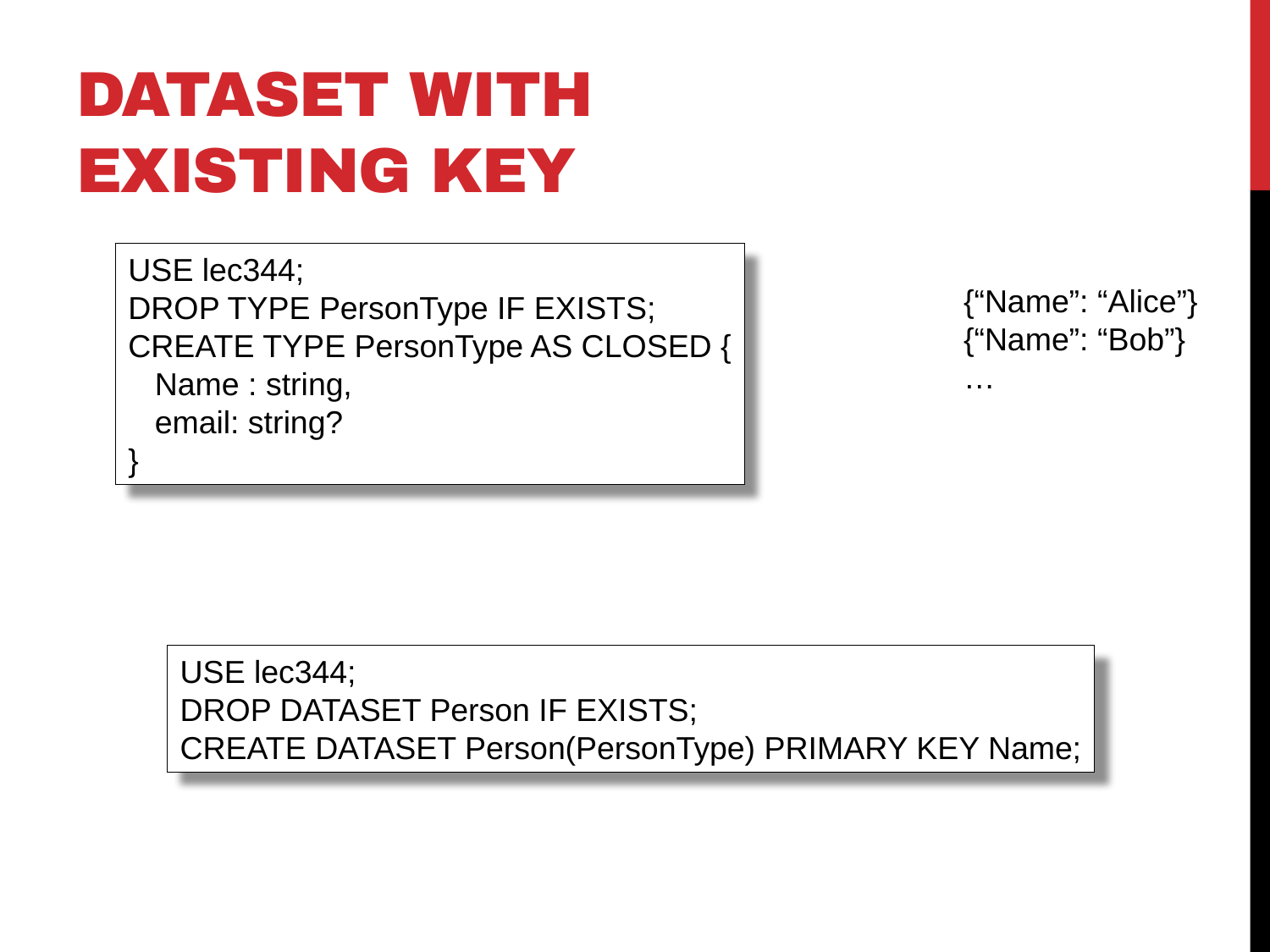

# Dataset with Existing Key
USE lec344;
DROP TYPE PersonType IF EXISTS;
CREATE TYPE PersonType AS CLOSED {
   Name : string,
   email: string?
}
{“Name”: “Alice”}
{“Name”: “Bob”}
…
USE lec344;
DROP DATASET Person IF EXISTS;
CREATE DATASET Person(PersonType) PRIMARY KEY Name;